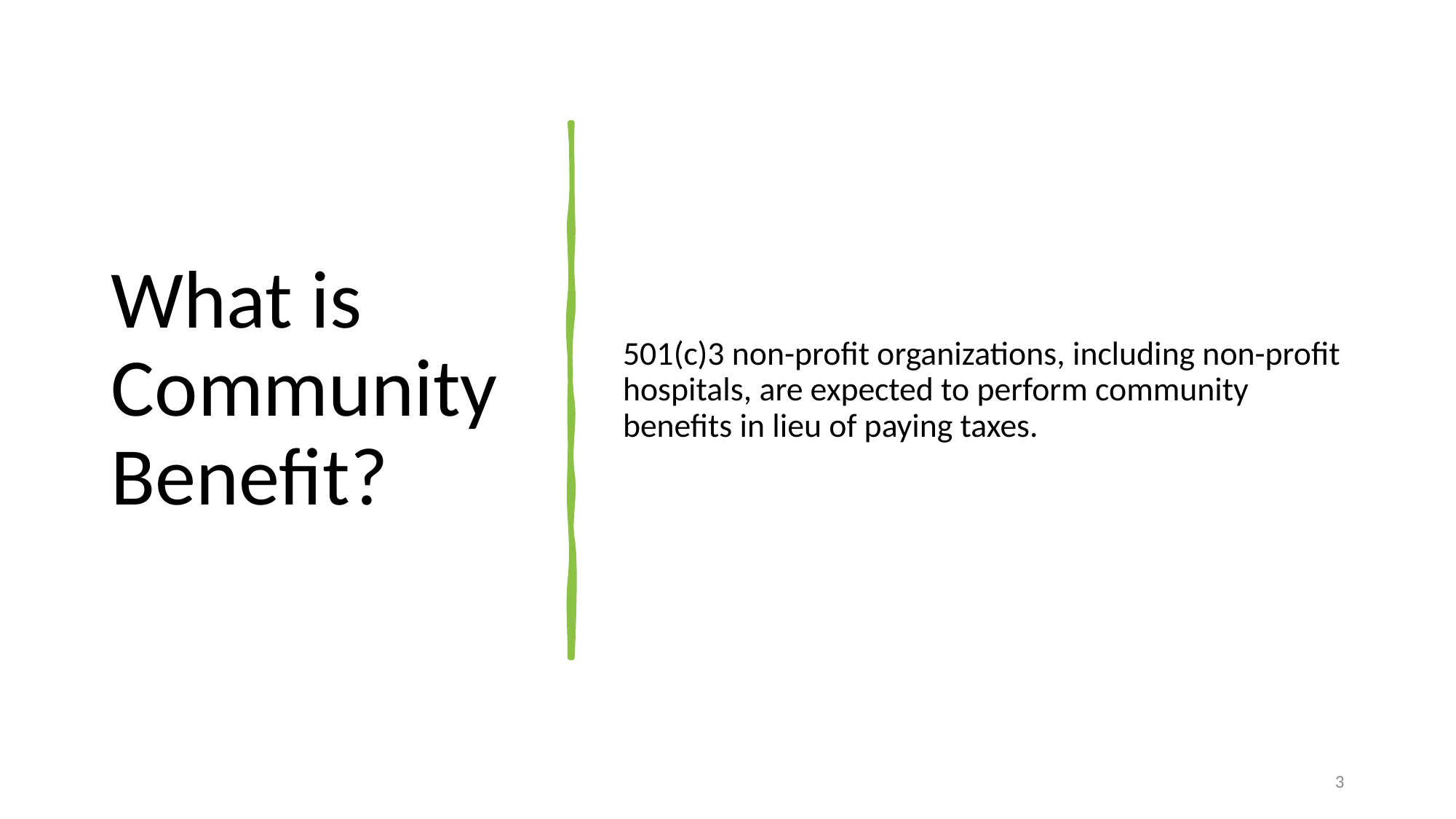

# What is Community Benefit?
501(c)3 non-profit organizations, including non-profit hospitals, are expected to perform community benefits in lieu of paying taxes.

3